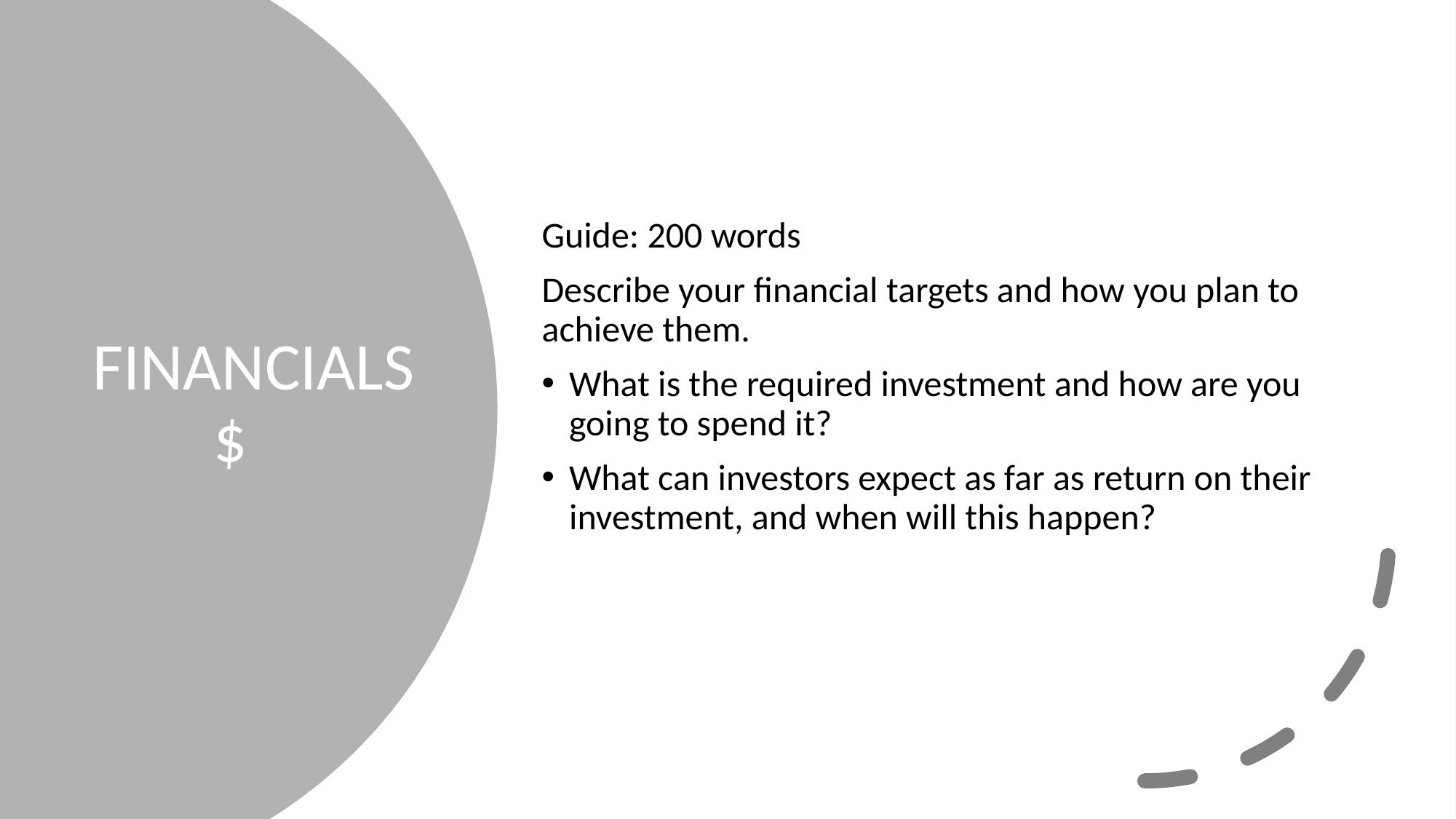

Guide: 200 words
Describe your financial targets and how you plan to achieve them.
What is the required investment and how are you going to spend it?
What can investors expect as far as return on their investment, and when will this happen?

# Financials $